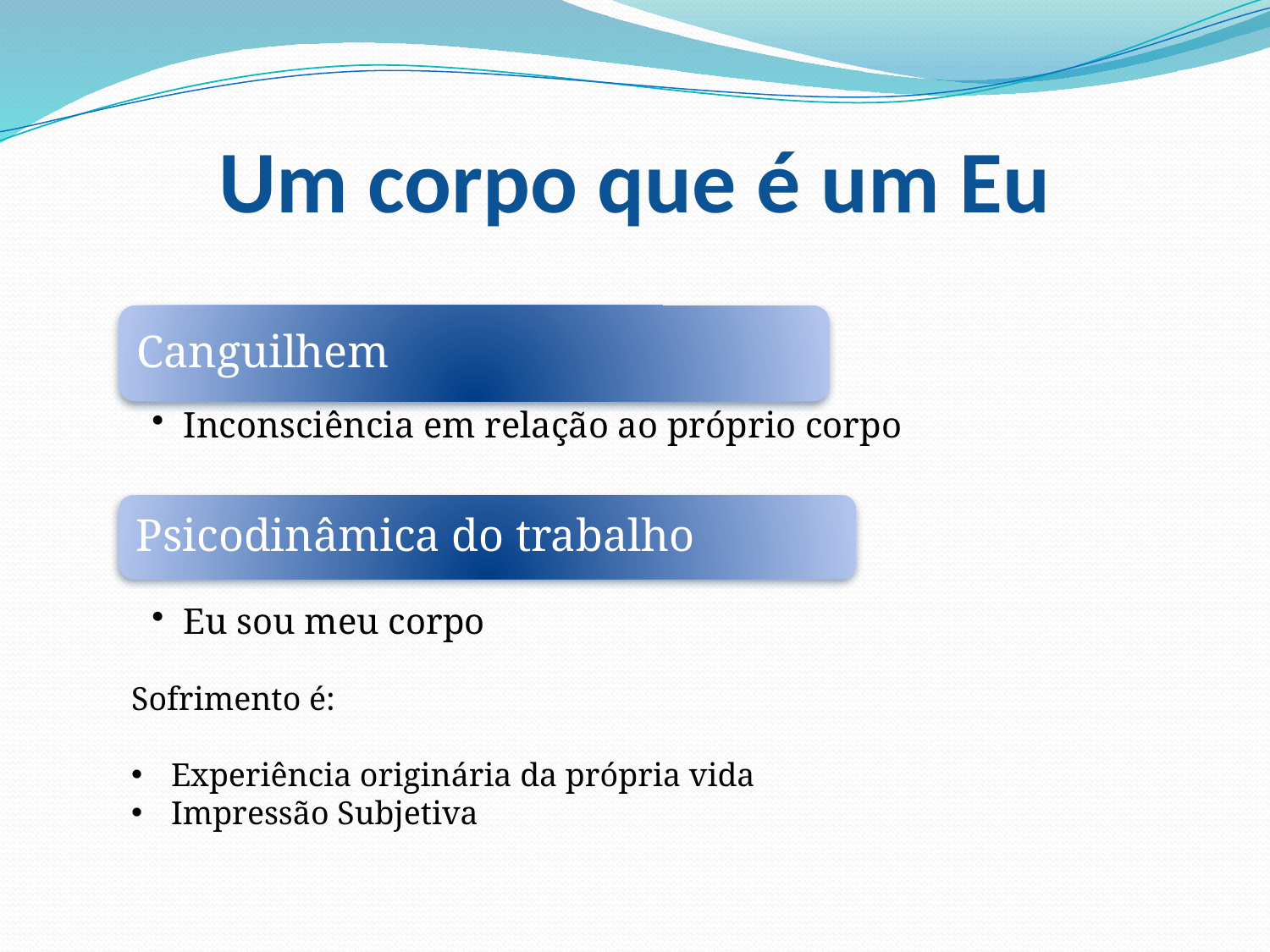

# Um corpo que é um Eu
Canguilhem
Inconsciência em relação ao próprio corpo
Psicodinâmica do trabalho
Eu sou meu corpo
Sofrimento é:

Experiência originária da própria vida
Impressão Subjetiva